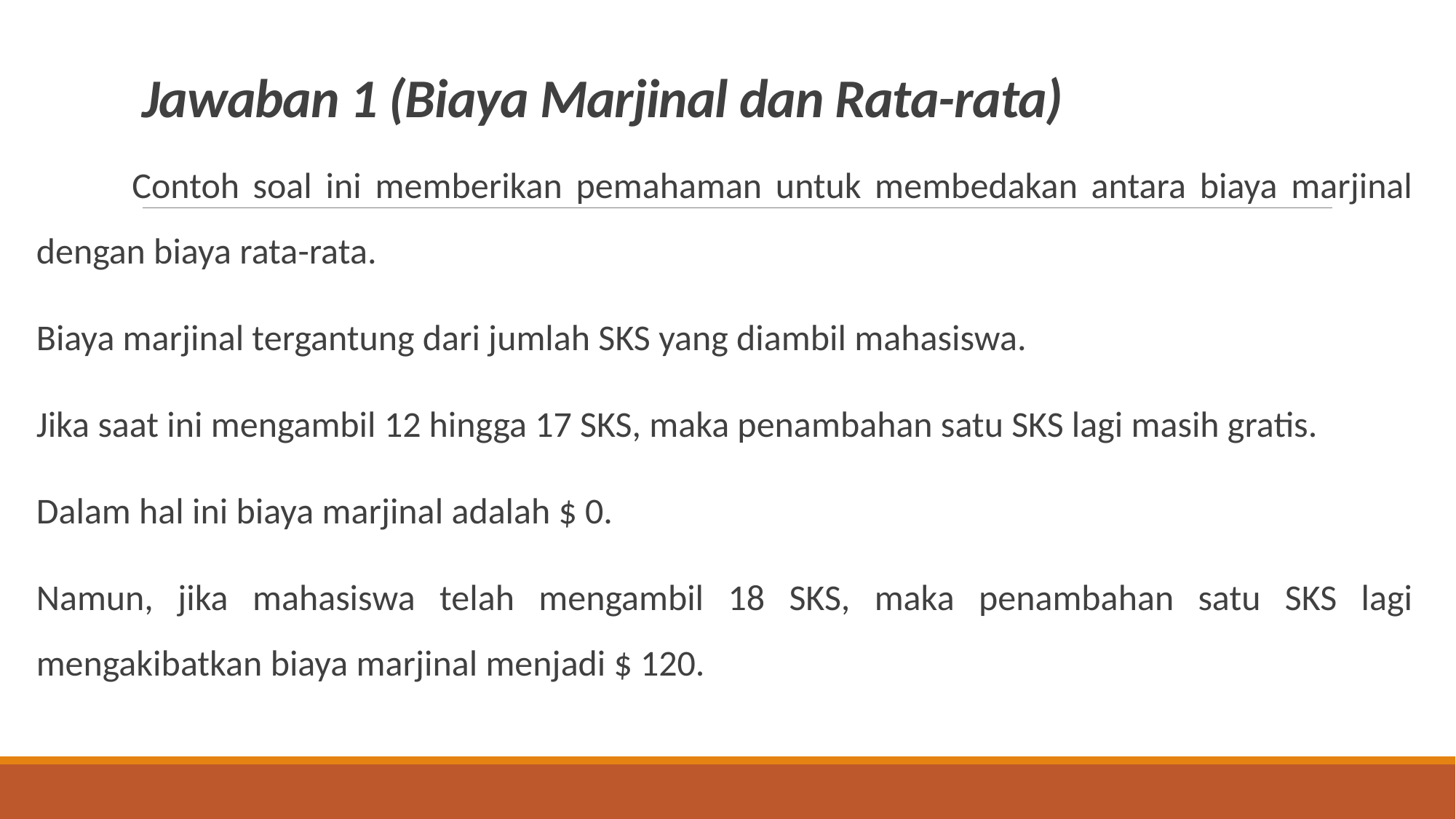

# Jawaban 1 (Biaya Marjinal dan Rata-rata)
       Contoh soal ini memberikan pemahaman untuk membedakan antara biaya marjinal dengan biaya rata-rata.
Biaya marjinal tergantung dari jumlah SKS yang diambil mahasiswa.
Jika saat ini mengambil 12 hingga 17 SKS, maka penambahan satu SKS lagi masih gratis.
Dalam hal ini biaya marjinal adalah $ 0.
Namun, jika mahasiswa telah mengambil 18 SKS, maka penambahan satu SKS lagi mengakibatkan biaya marjinal menjadi $ 120.